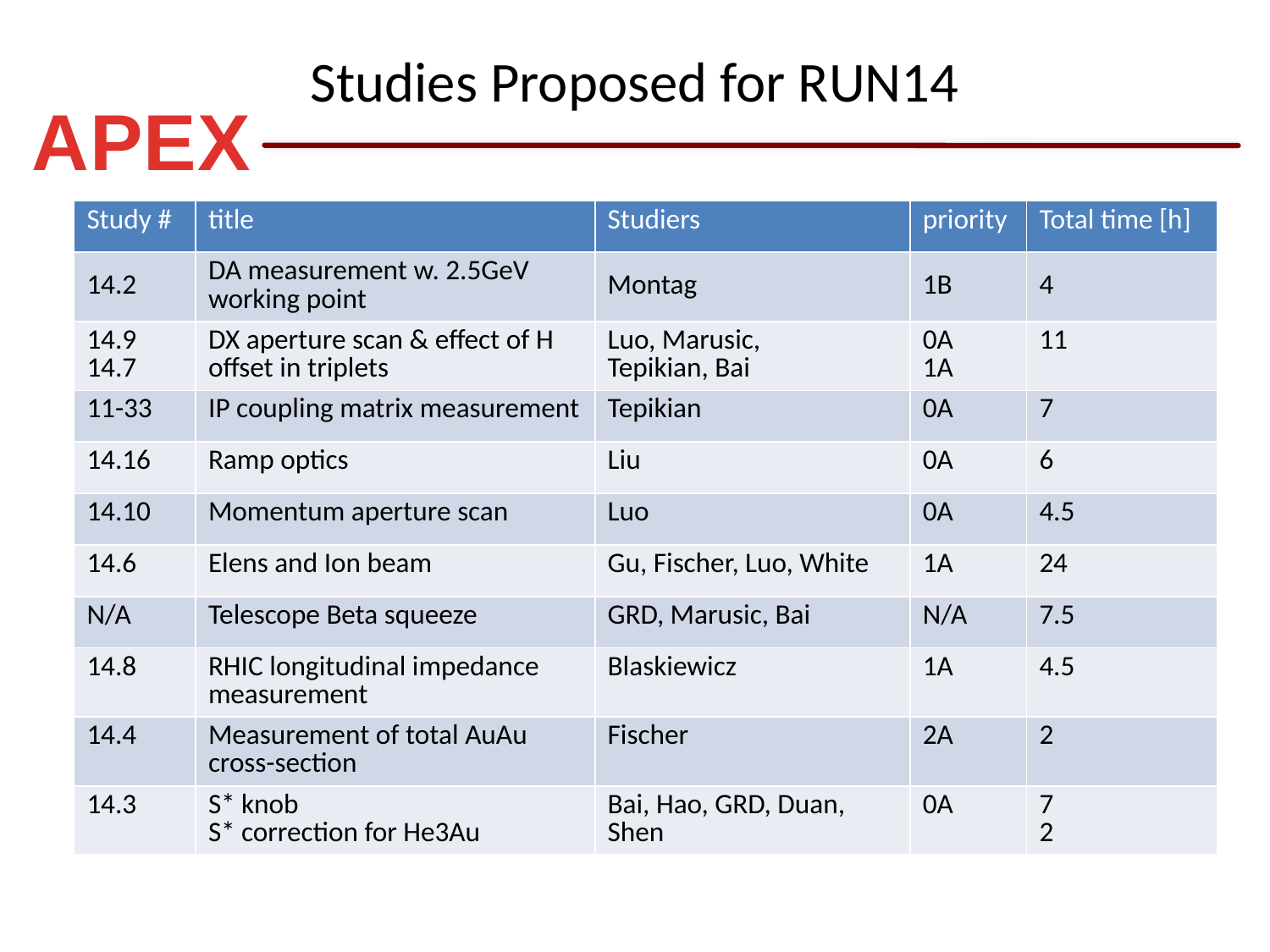

# Studies Proposed for RUN14
| Study # | title | Studiers | priority | Total time [h] |
| --- | --- | --- | --- | --- |
| 14.2 | DA measurement w. 2.5GeV working point | Montag | 1B | 4 |
| 14.9 14.7 | DX aperture scan & effect of H offset in triplets | Luo, Marusic, Tepikian, Bai | 0A 1A | 11 |
| 11-33 | IP coupling matrix measurement | Tepikian | 0A | 7 |
| 14.16 | Ramp optics | Liu | 0A | 6 |
| 14.10 | Momentum aperture scan | Luo | 0A | 4.5 |
| 14.6 | Elens and Ion beam | Gu, Fischer, Luo, White | 1A | 24 |
| N/A | Telescope Beta squeeze | GRD, Marusic, Bai | N/A | 7.5 |
| 14.8 | RHIC longitudinal impedance measurement | Blaskiewicz | 1A | 4.5 |
| 14.4 | Measurement of total AuAu cross-section | Fischer | 2A | 2 |
| 14.3 | S\* knob S\* correction for He3Au | Bai, Hao, GRD, Duan, Shen | 0A | 7 2 |